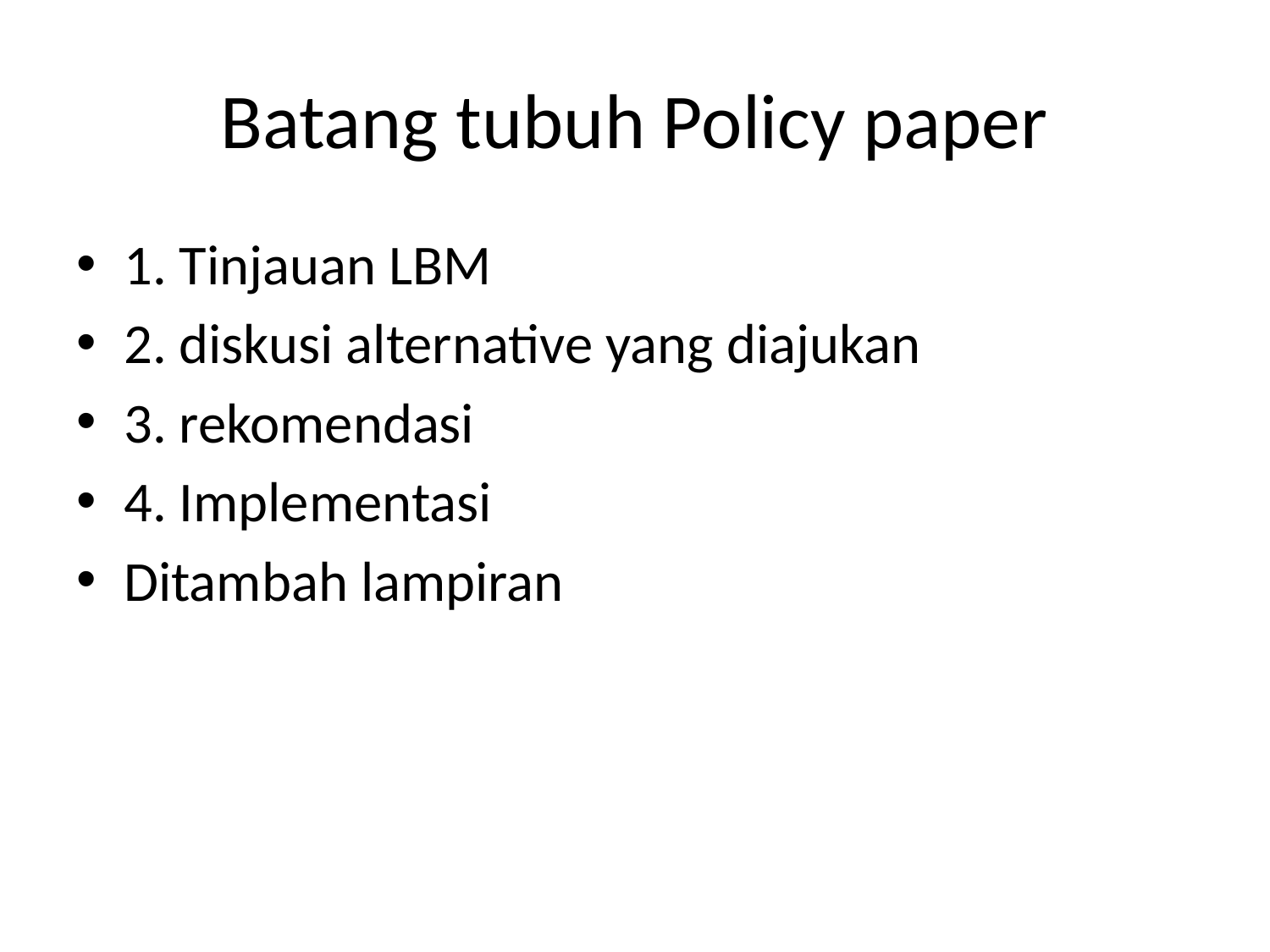

# Batang tubuh Policy paper
1. Tinjauan LBM
2. diskusi alternative yang diajukan
3. rekomendasi
4. Implementasi
Ditambah lampiran